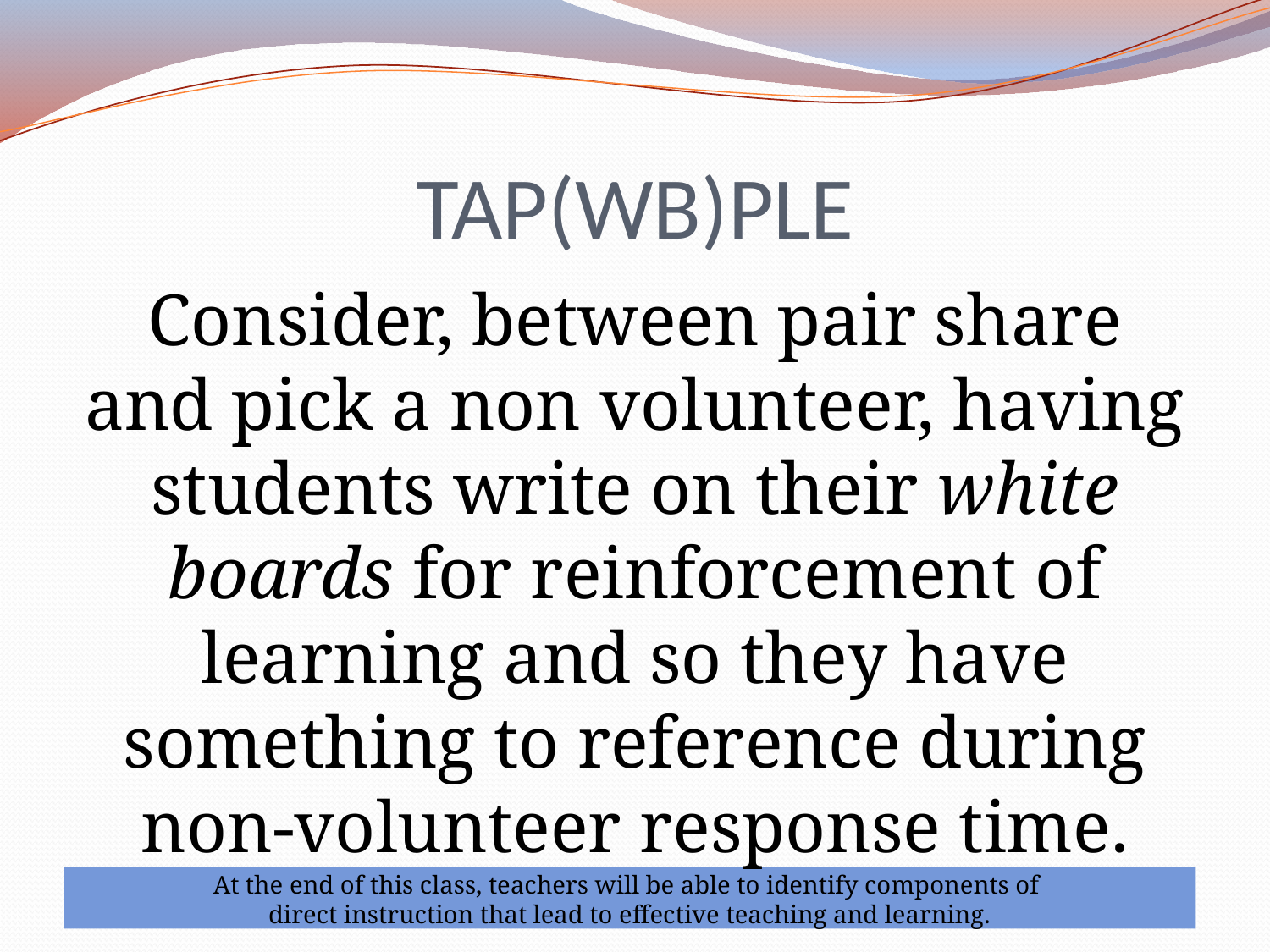

# TAP(WB)PLE
Consider, between pair share and pick a non volunteer, having students write on their white boards for reinforcement of learning and so they have something to reference during non-volunteer response time.
At the end of this class, teachers will be able to identify components of
direct instruction that lead to effective teaching and learning.